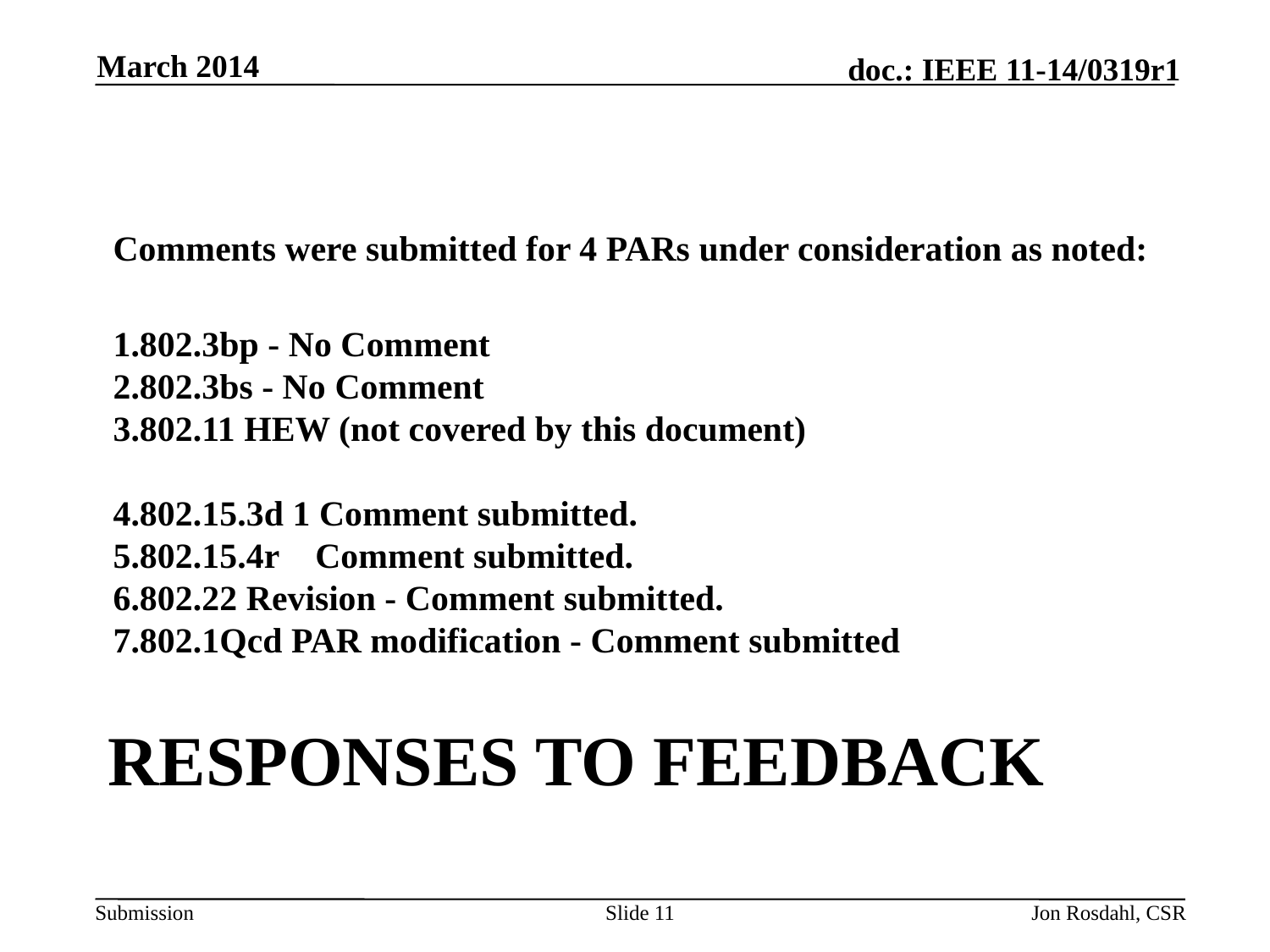

March 2014
Comments were submitted for 4 PARs under consideration as noted:
1.802.3bp - No Comment
2.802.3bs - No Comment
3.802.11 HEW (not covered by this document)
4.802.15.3d 1 Comment submitted.
5.802.15.4r    Comment submitted.
6.802.22 Revision - Comment submitted.
7.802.1Qcd PAR modification - Comment submitted
# Responses to Feedback
Slide 11
Jon Rosdahl, CSR